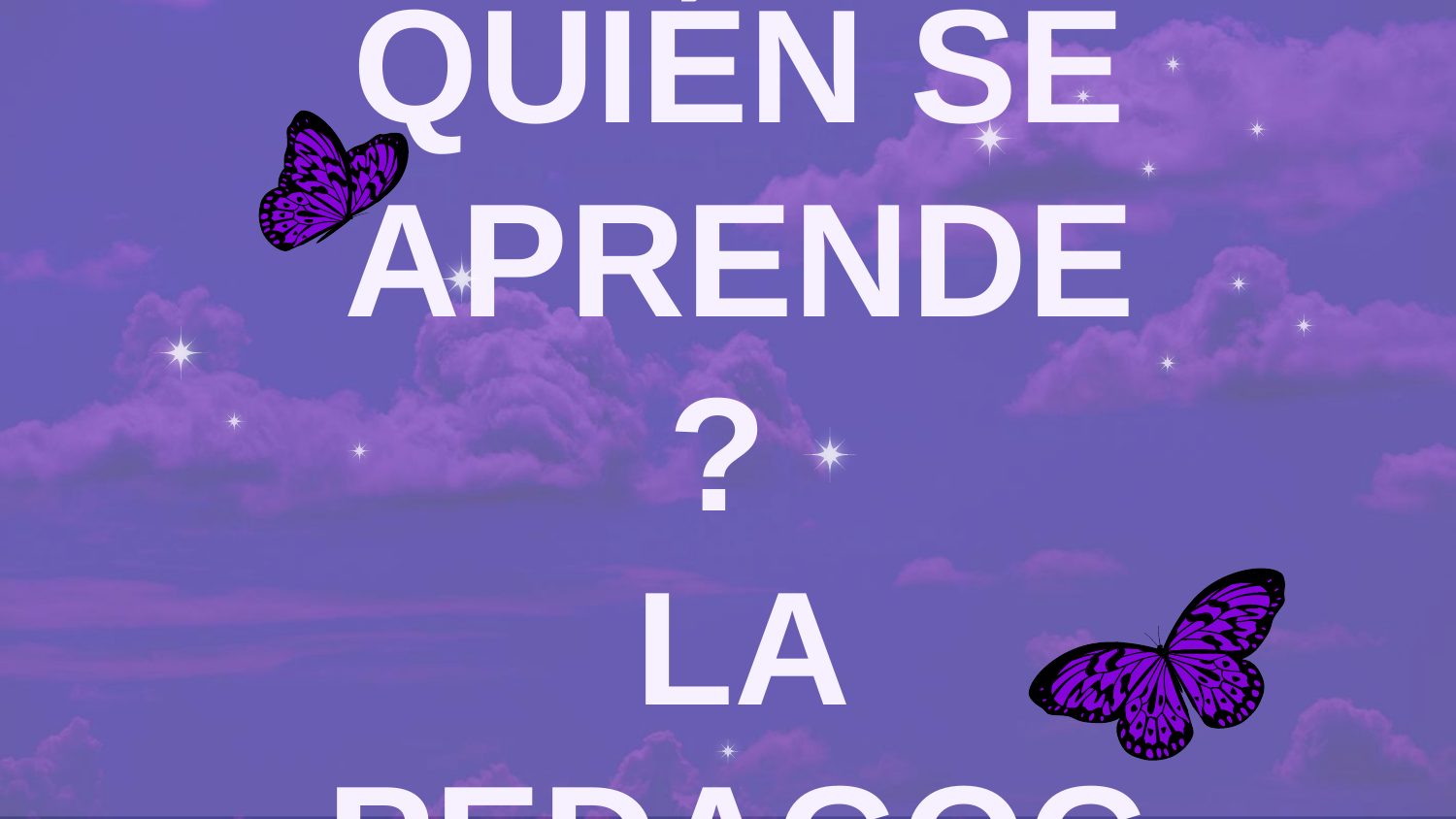

# 7.¿CÓMO Y CON QUIÉN SE APRENDE? LA PEDAGOGÍA